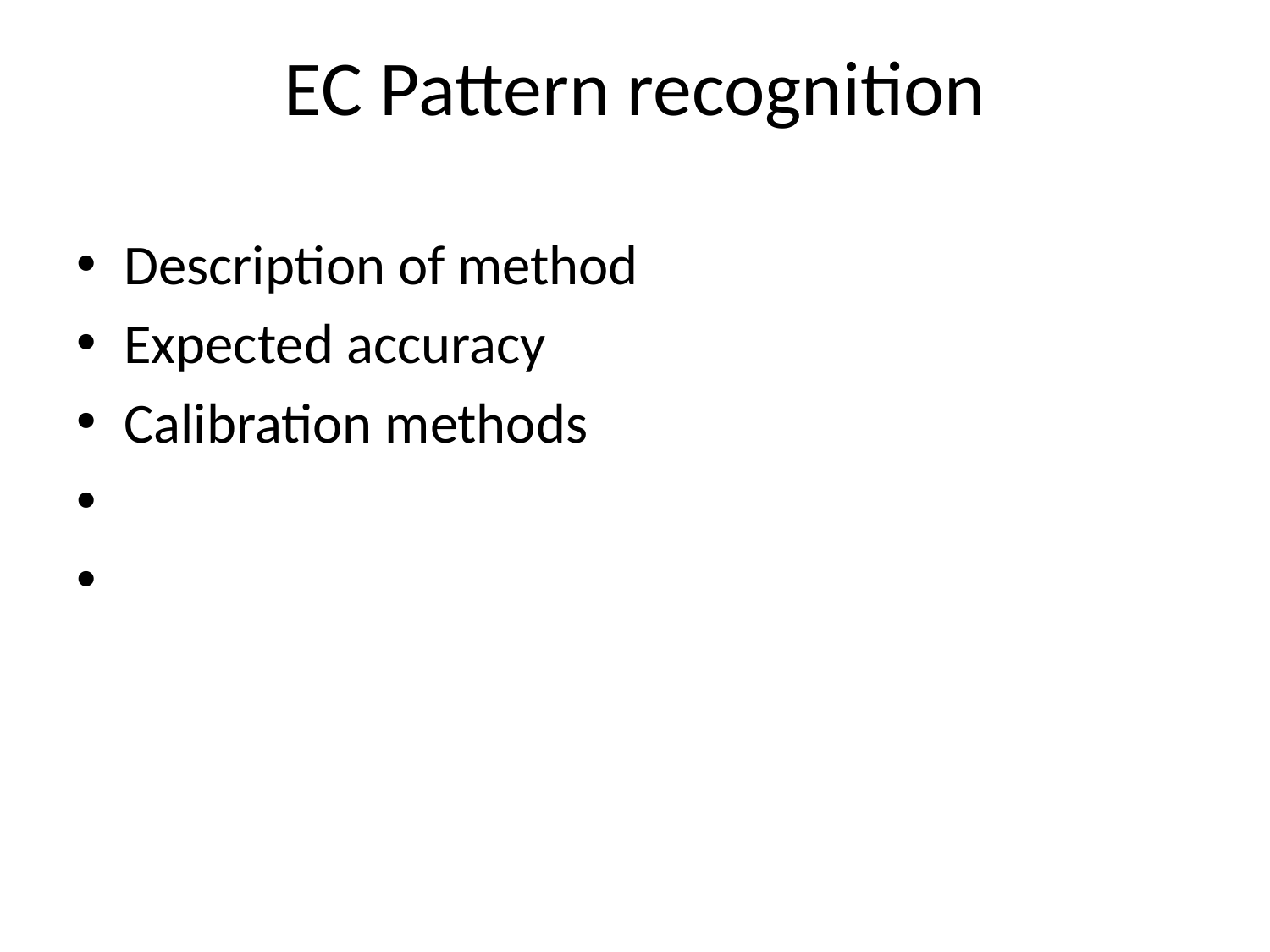

# EC Pattern recognition
Description of method
Expected accuracy
Calibration methods